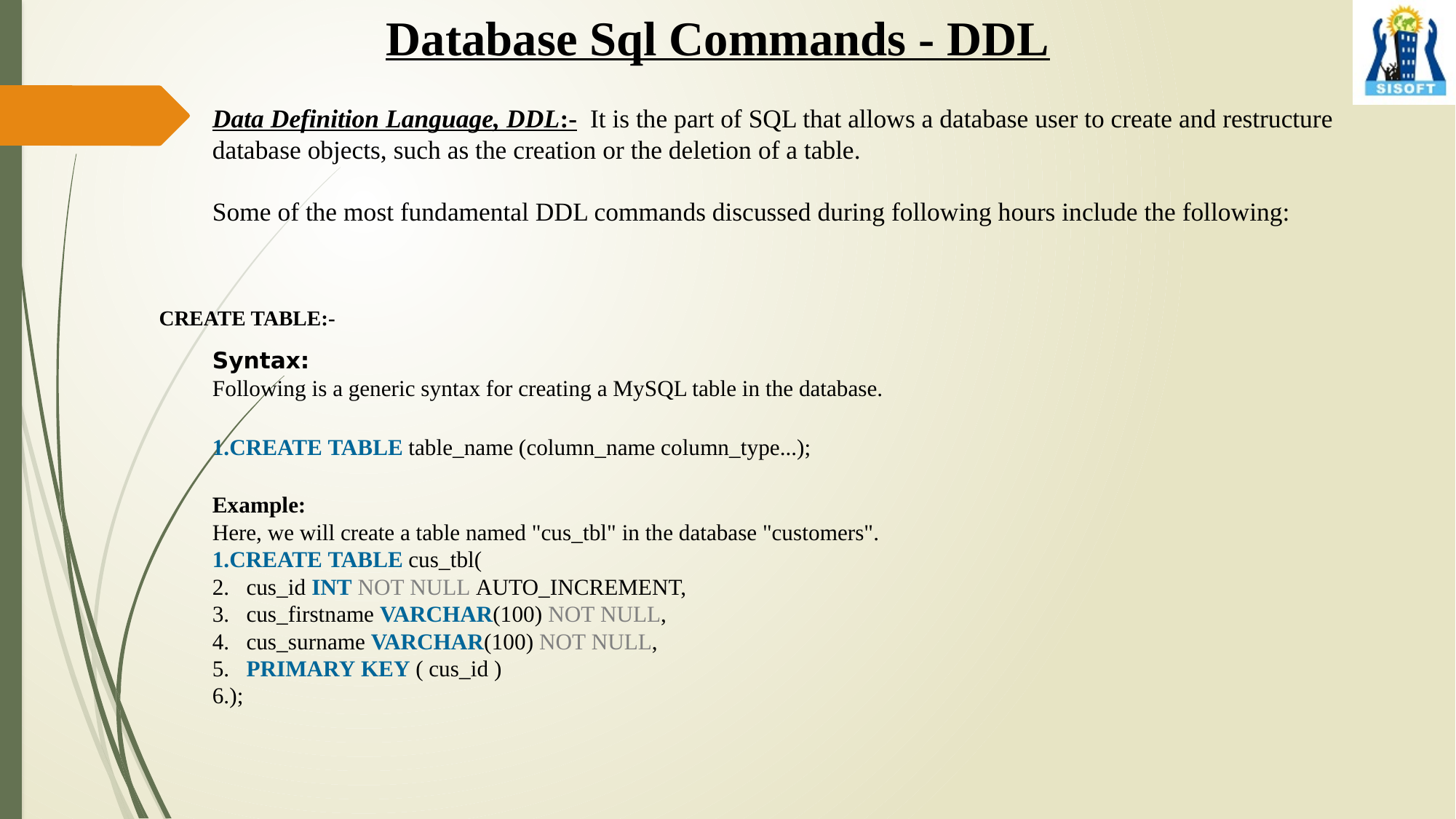

Database Sql Commands - DDL
Data Definition Language, DDL:-  It is the part of SQL that allows a database user to create and restructure database objects, such as the creation or the deletion of a table.

Some of the most fundamental DDL commands discussed during following hours include the following:
CREATE TABLE:-
Syntax:
Following is a generic syntax for creating a MySQL table in the database.

CREATE TABLE table_name (column_name column_type...);
Example:
Here, we will create a table named "cus_tbl" in the database "customers".
CREATE TABLE cus_tbl(
   cus_id INT NOT NULL AUTO_INCREMENT,
   cus_firstname VARCHAR(100) NOT NULL,
   cus_surname VARCHAR(100) NOT NULL,
   PRIMARY KEY ( cus_id )
);